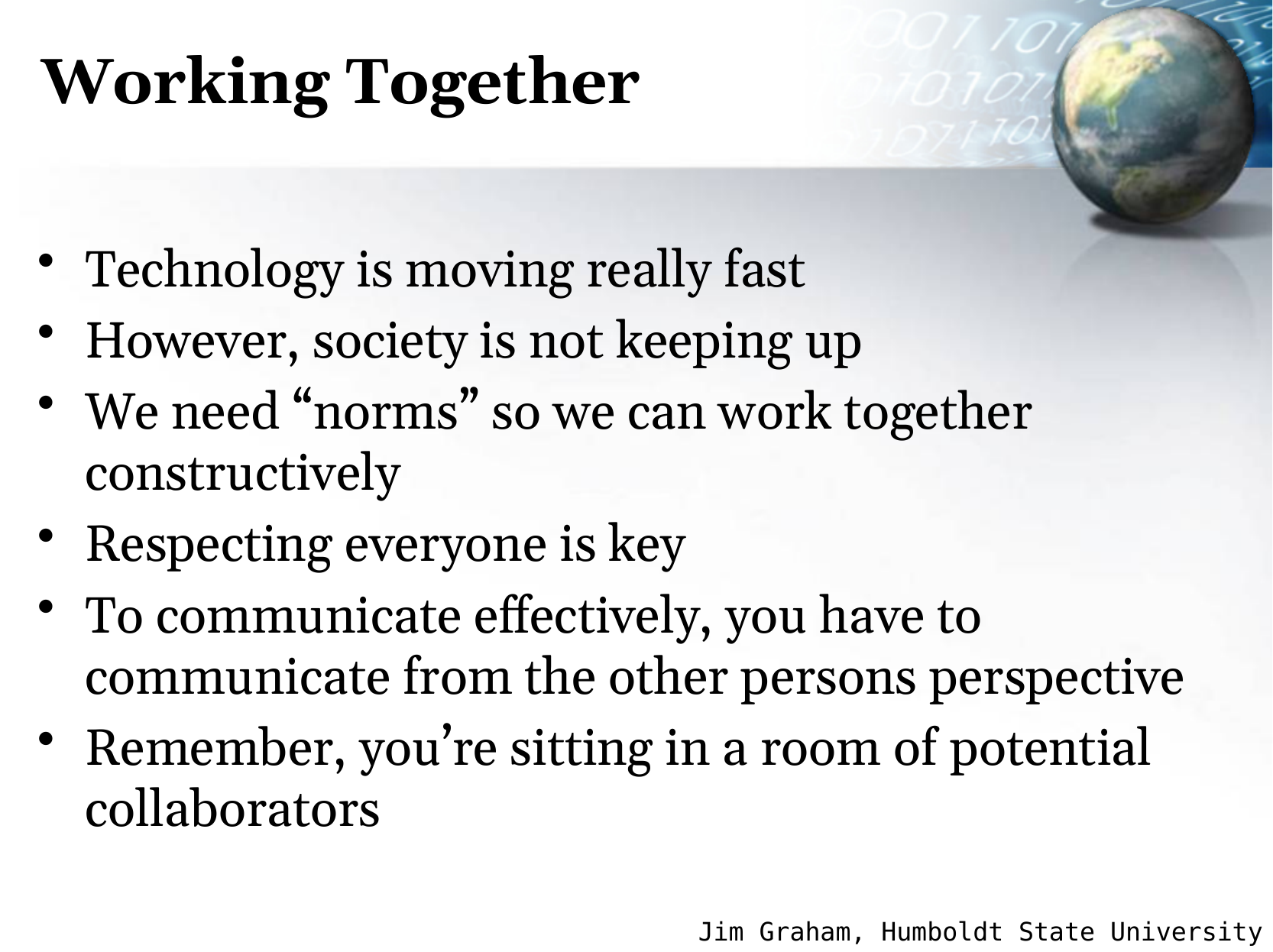

# Working Together
Technology is moving really fast
However, society is not keeping up
We need “norms” so we can work together constructively
Respecting everyone is key
To communicate effectively, you have to communicate from the other persons perspective
Remember, you’re sitting in a room of potential collaborators